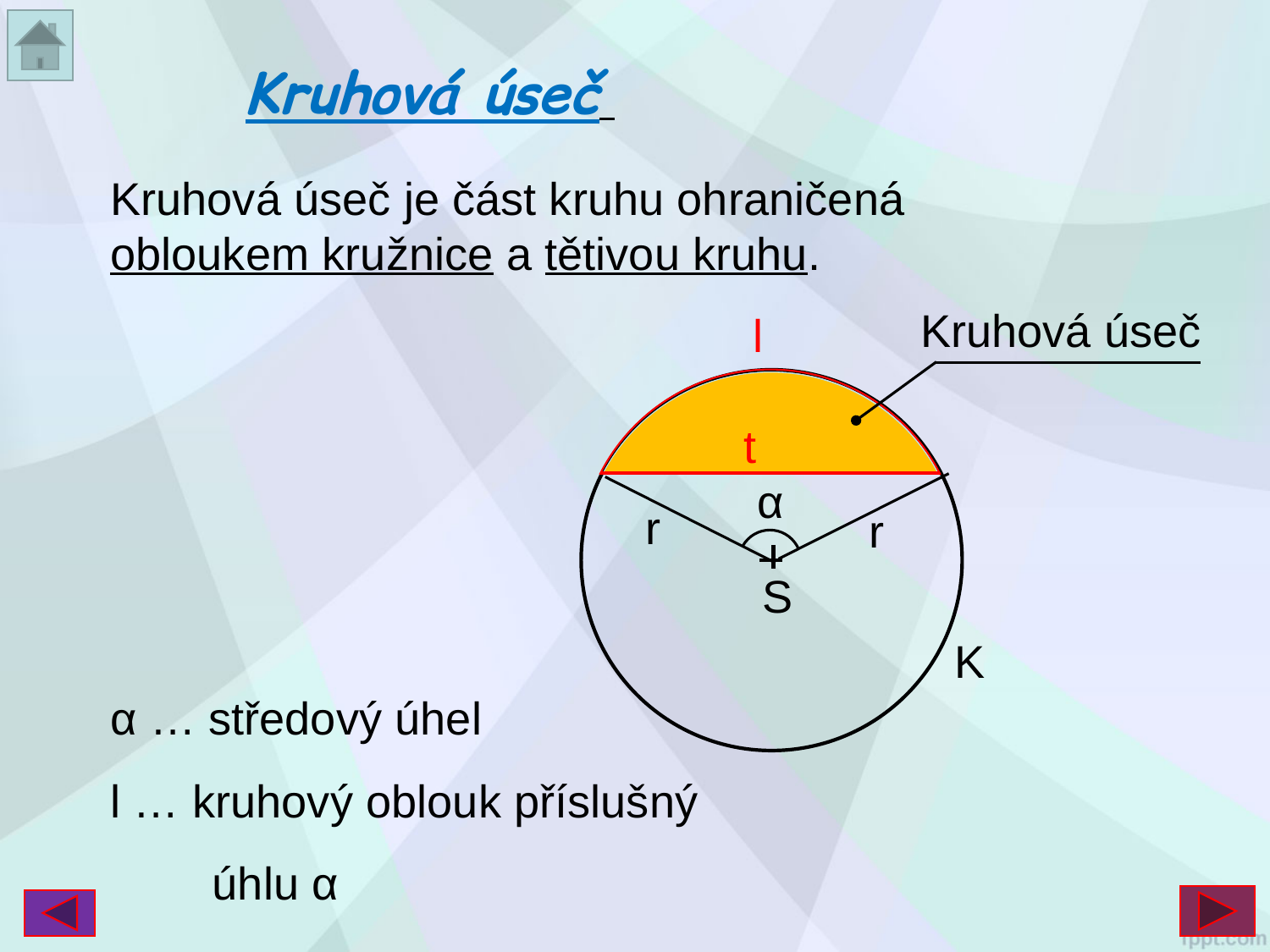

# Kruhová úseč
Kruhová úseč je část kruhu ohraničená
obloukem kružnice a tětivou kruhu.
Kruhová úseč
l

t
α
r
r

S
K
α … středový úhel
l … kruhový oblouk příslušný
        úhlu α